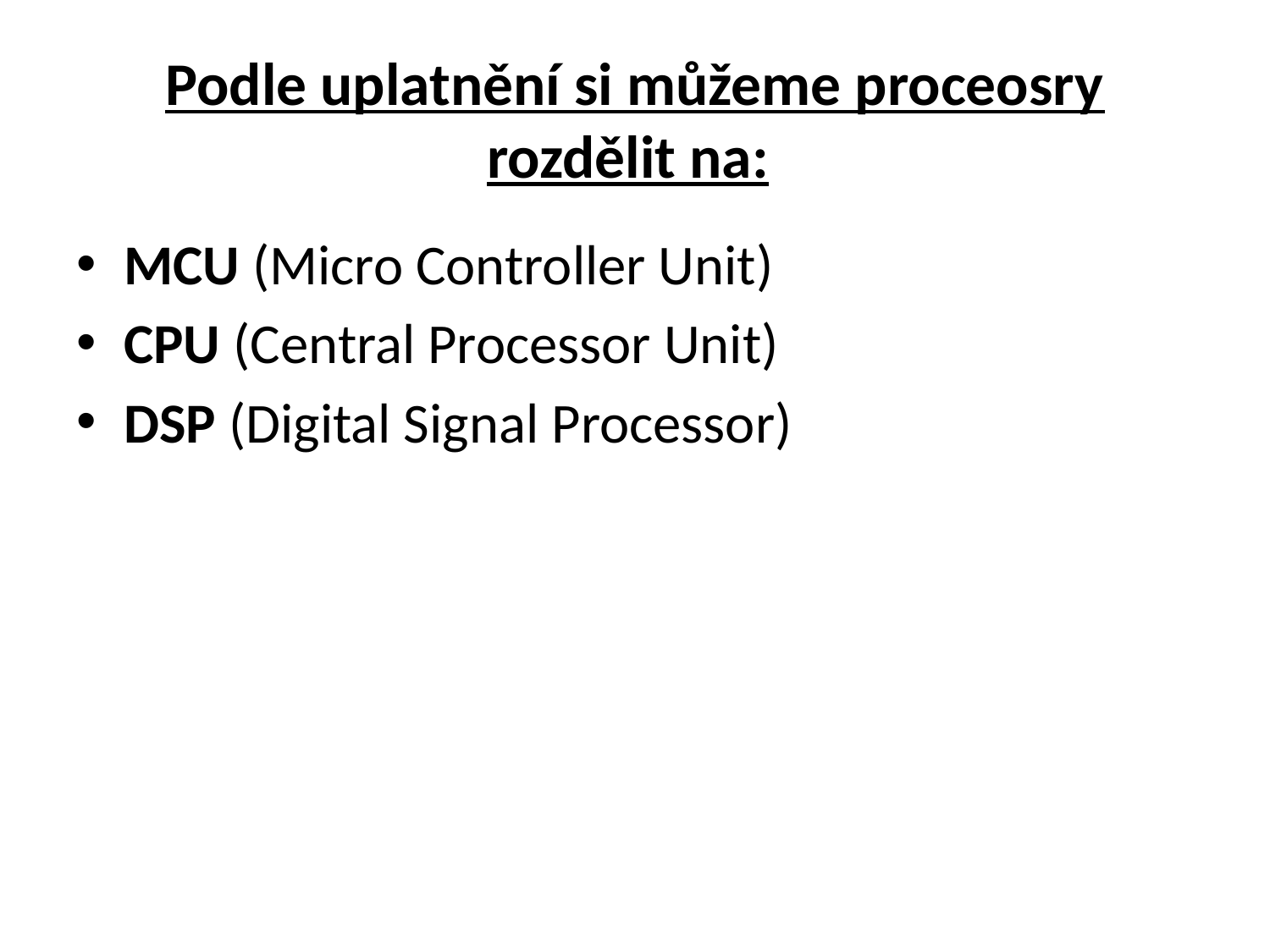

# Podle uplatnění si můžeme proceosry rozdělit na:
MCU (Micro Controller Unit)
CPU (Central Processor Unit)
DSP (Digital Signal Processor)